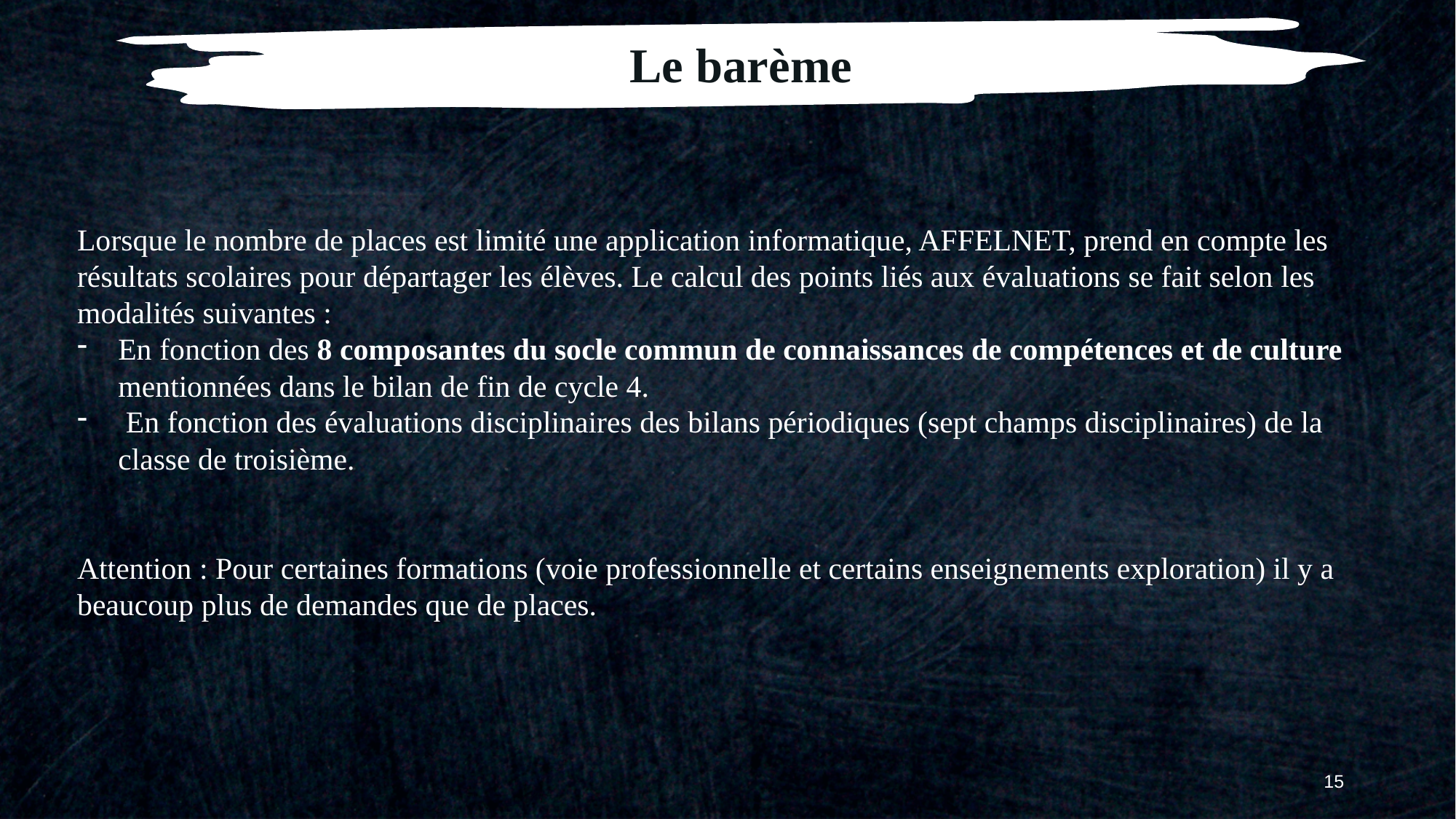

Le barème
Lorsque le nombre de places est limité une application informatique, AFFELNET, prend en compte les résultats scolaires pour départager les élèves. Le calcul des points liés aux évaluations se fait selon les modalités suivantes :
En fonction des 8 composantes du socle commun de connaissances de compétences et de culture mentionnées dans le bilan de fin de cycle 4.
 En fonction des évaluations disciplinaires des bilans périodiques (sept champs disciplinaires) de la classe de troisième.

Attention : Pour certaines formations (voie professionnelle et certains enseignements exploration) il y a beaucoup plus de demandes que de places.

15